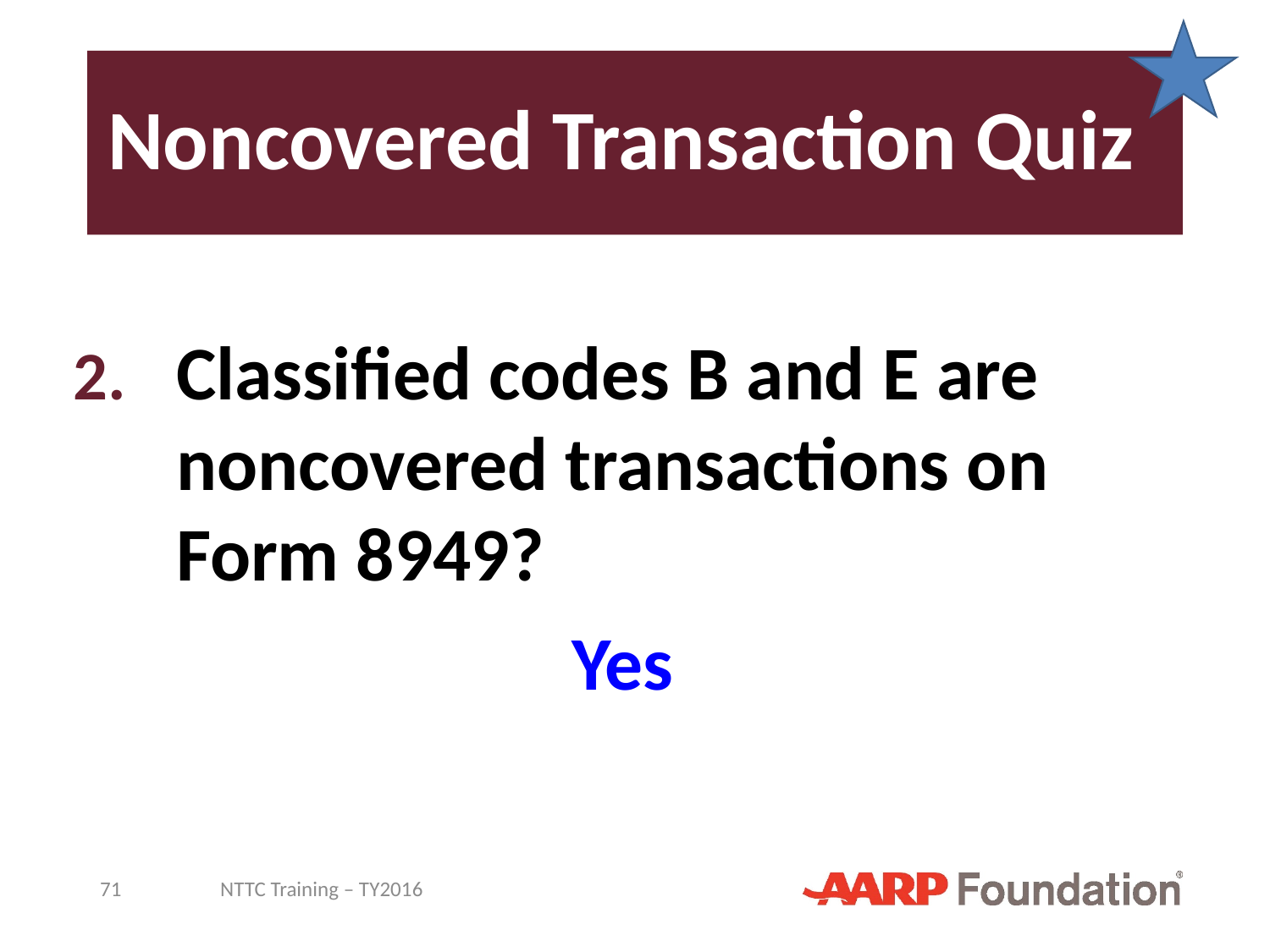

# Noncovered Transaction Quiz
Classified codes B and E are noncovered transactions on
Form 8949?
Yes

71
NTTC Training – TY2016